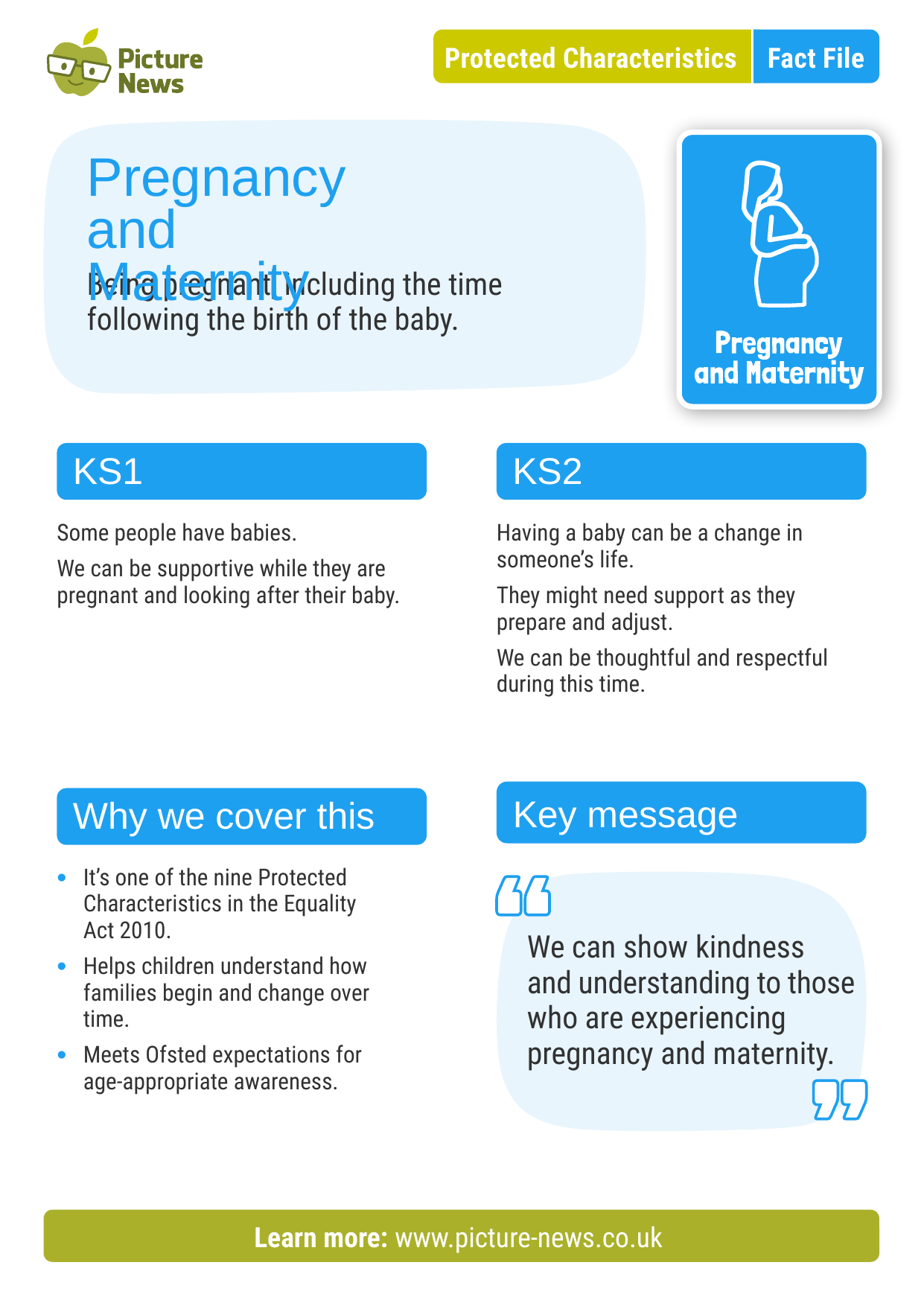

Protected Characteristics
Fact File

Pregnancy and Maternity
Being pregnant, including the time following the birth of the baby.
KS1
KS2
Some people have babies.
We can be supportive while they are pregnant and looking after their baby.
Having a baby can be a change in someone’s life.
They might need support as they prepare and adjust.
We can be thoughtful and respectful during this time.
Key message
Why we cover this
It’s one of the nine Protected Characteristics in the Equality Act 2010.
Helps children understand how families begin and change over time.
Meets Ofsted expectations for age-appropriate awareness.

We can show kindness
and understanding to those who are experiencing pregnancy and maternity.

Learn more: www.picture-news.co.uk